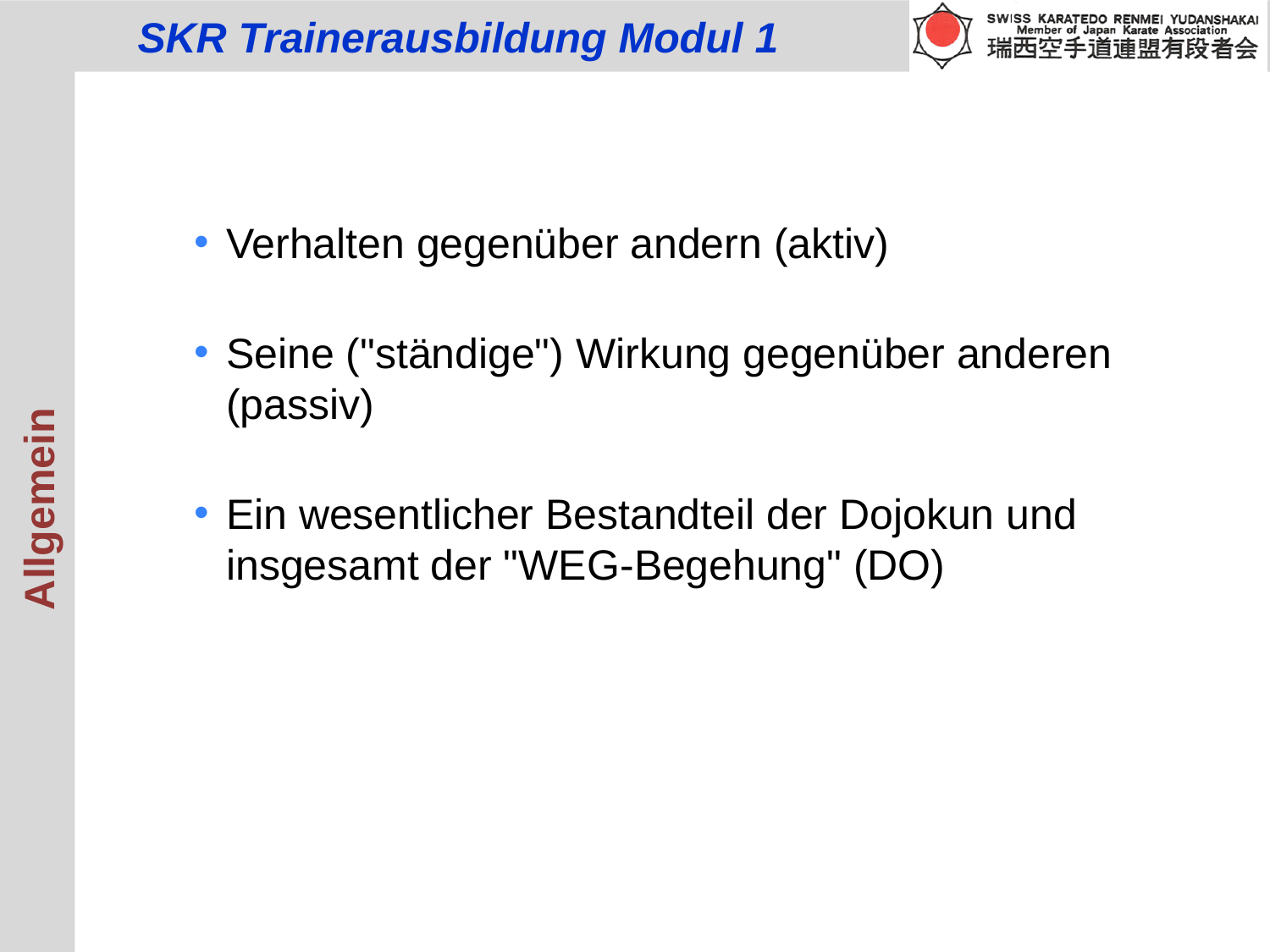

Verhalten gegenüber andern (aktiv)
Seine ("ständige") Wirkung gegenüber anderen (passiv)
Ein wesentlicher Bestandteil der Dojokun und insgesamt der "WEG-Begehung" (DO)

Allgemein